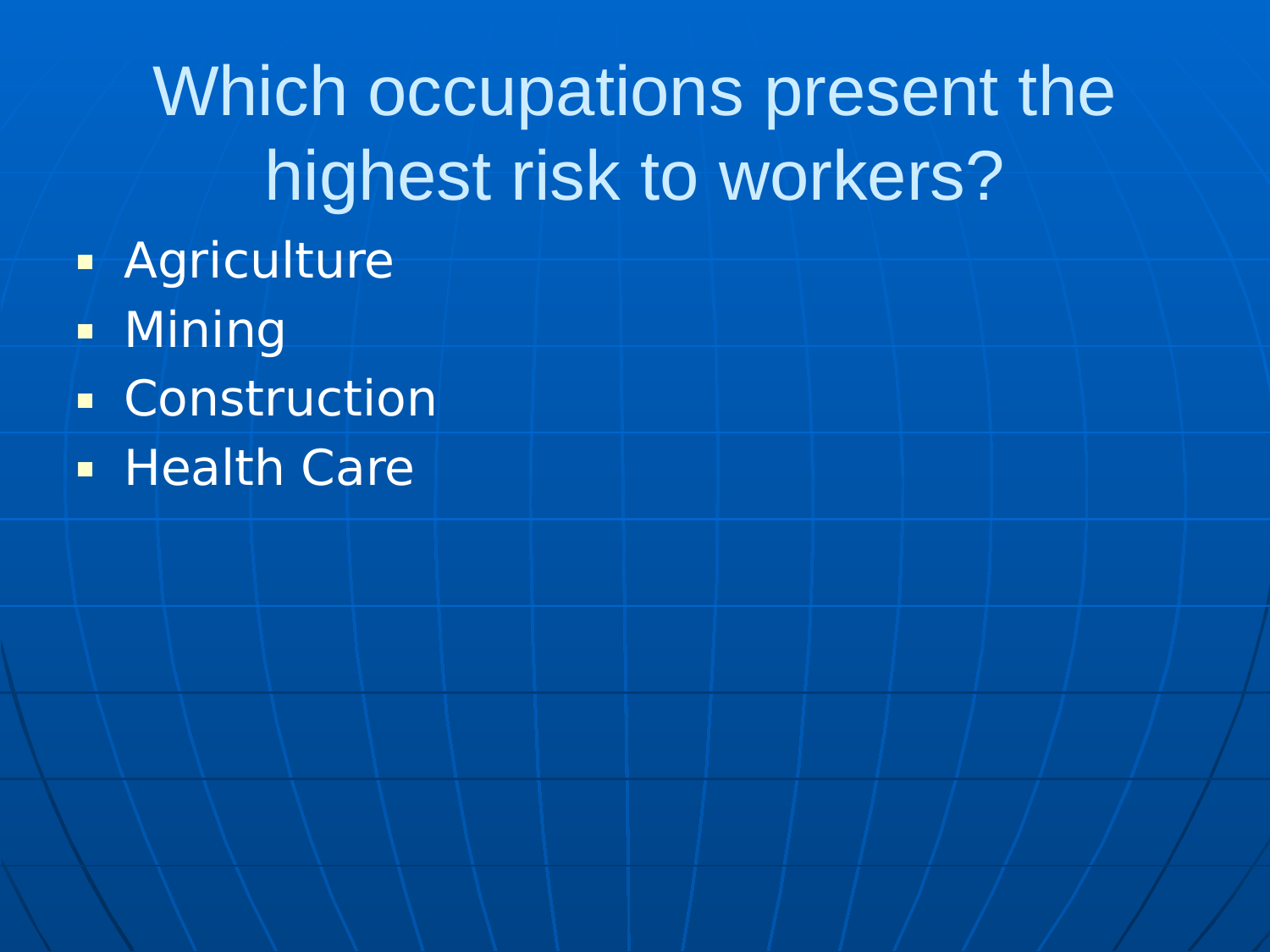

Which occupations present the highest risk to workers?
Agriculture
Mining
Construction
Health Care